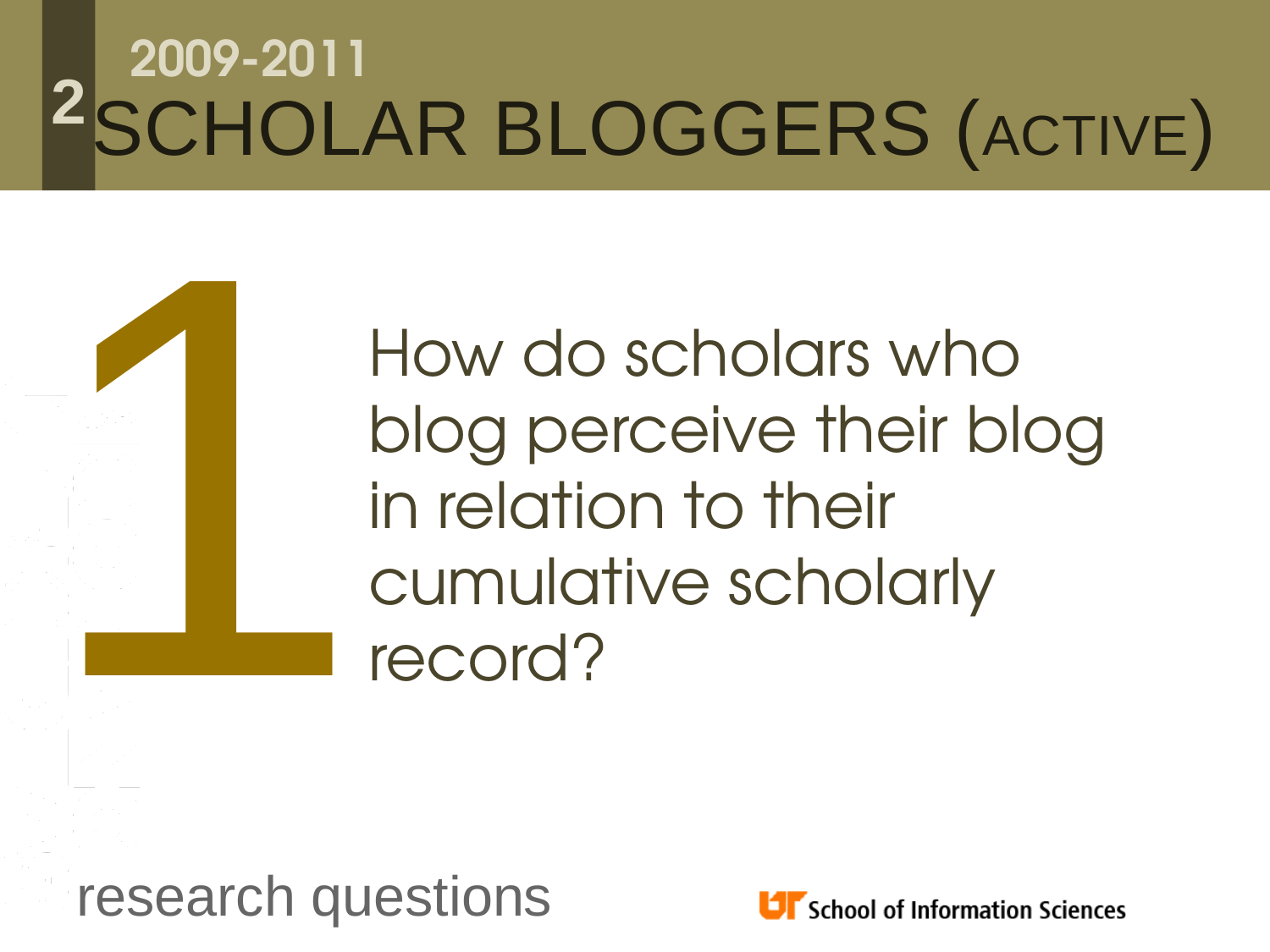

2009-2011
2
SCHOLAR BLOGGERS (ACTIVE)
1
How do scholars who
blog perceive their blog
in relation to their cumulative scholarly record?

research questions